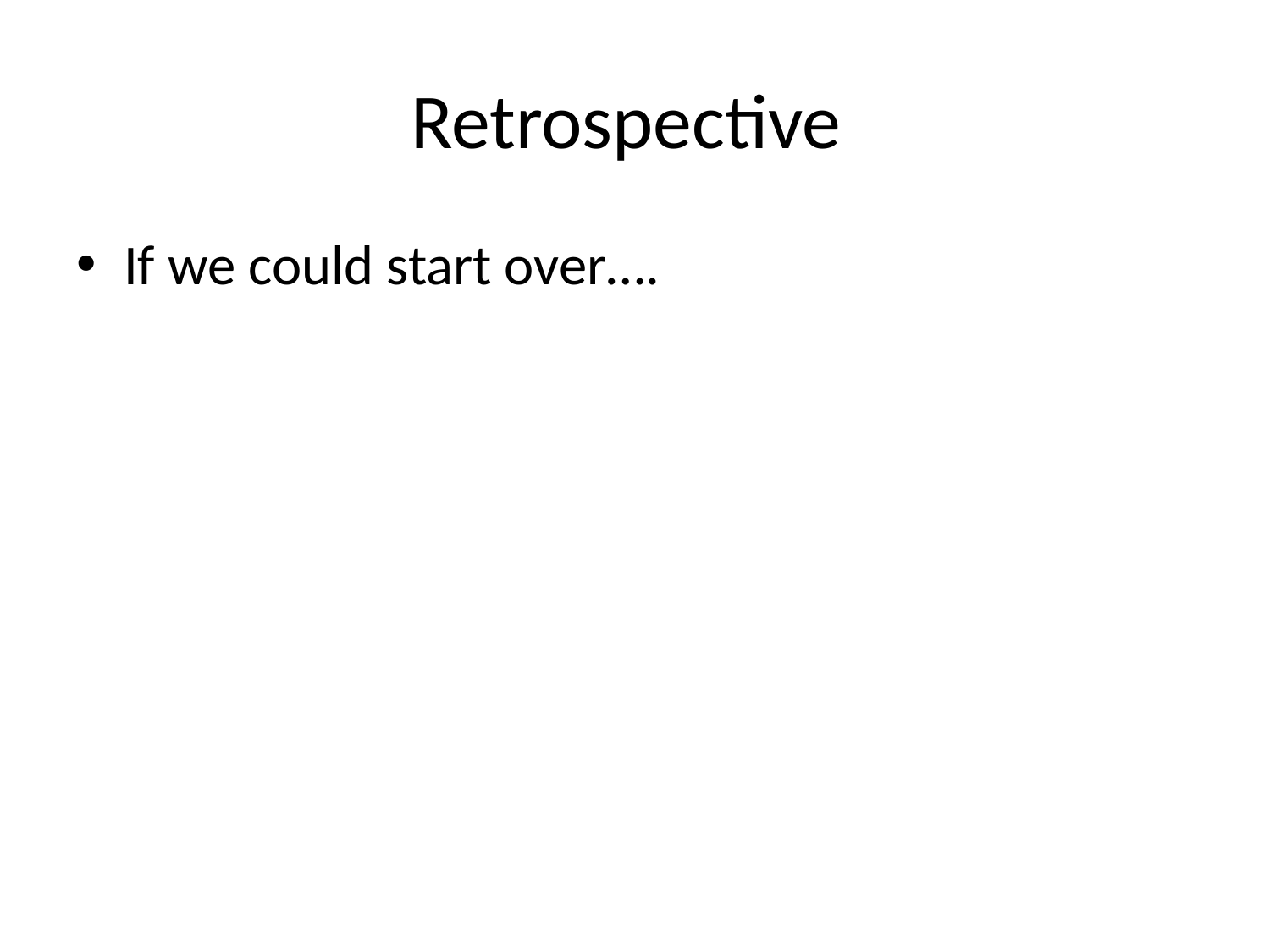

# Retrospective
If we could start over….